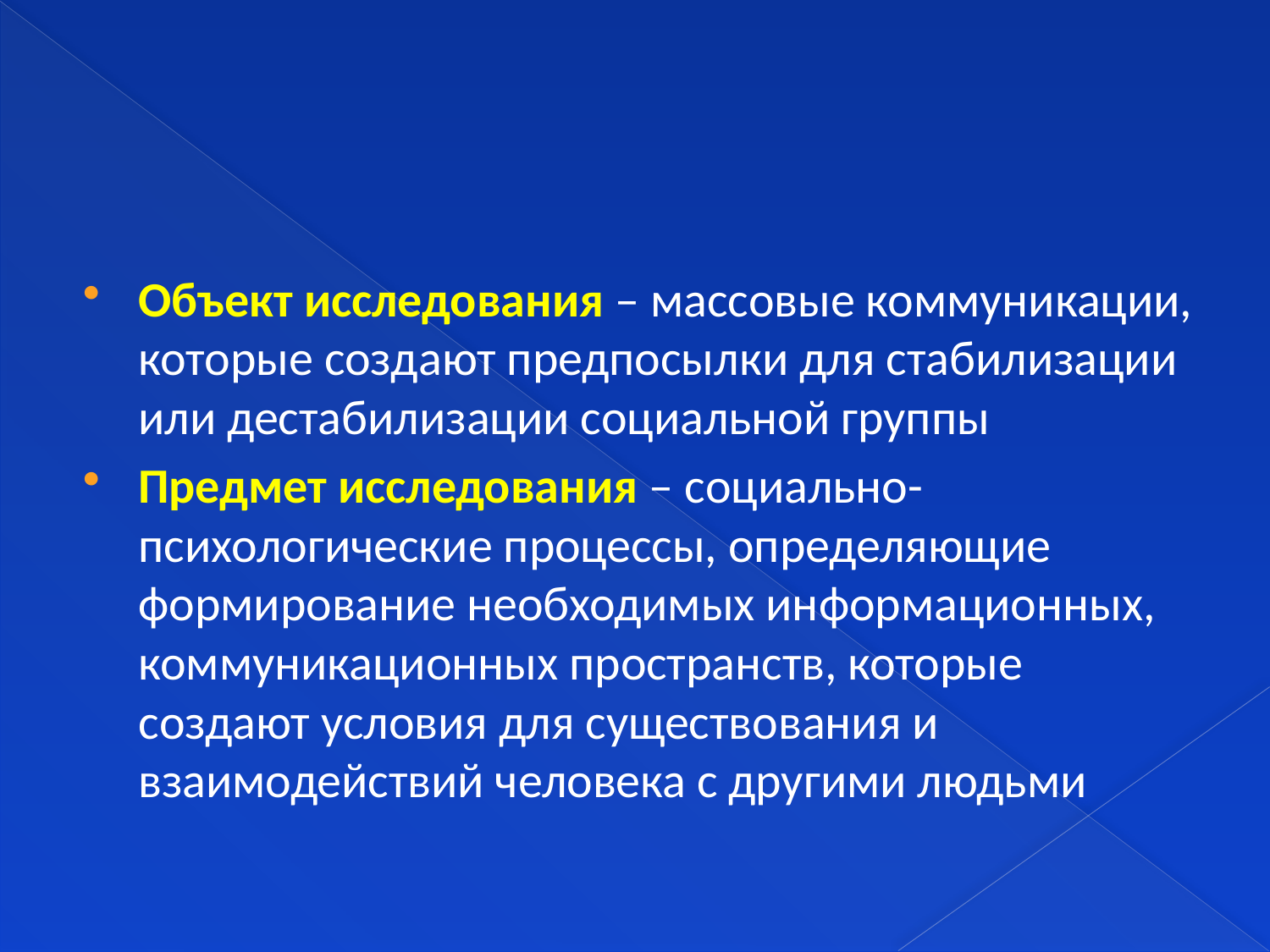

#
Объект исследования – массовые коммуникации, которые создают предпосылки для стабилизации или дестабилизации социальной группы
Предмет исследования – социально-психологические процессы, определяющие формирование необходимых информационных, коммуникационных пространств, которые создают условия для существования и взаимодействий человека с другими людьми